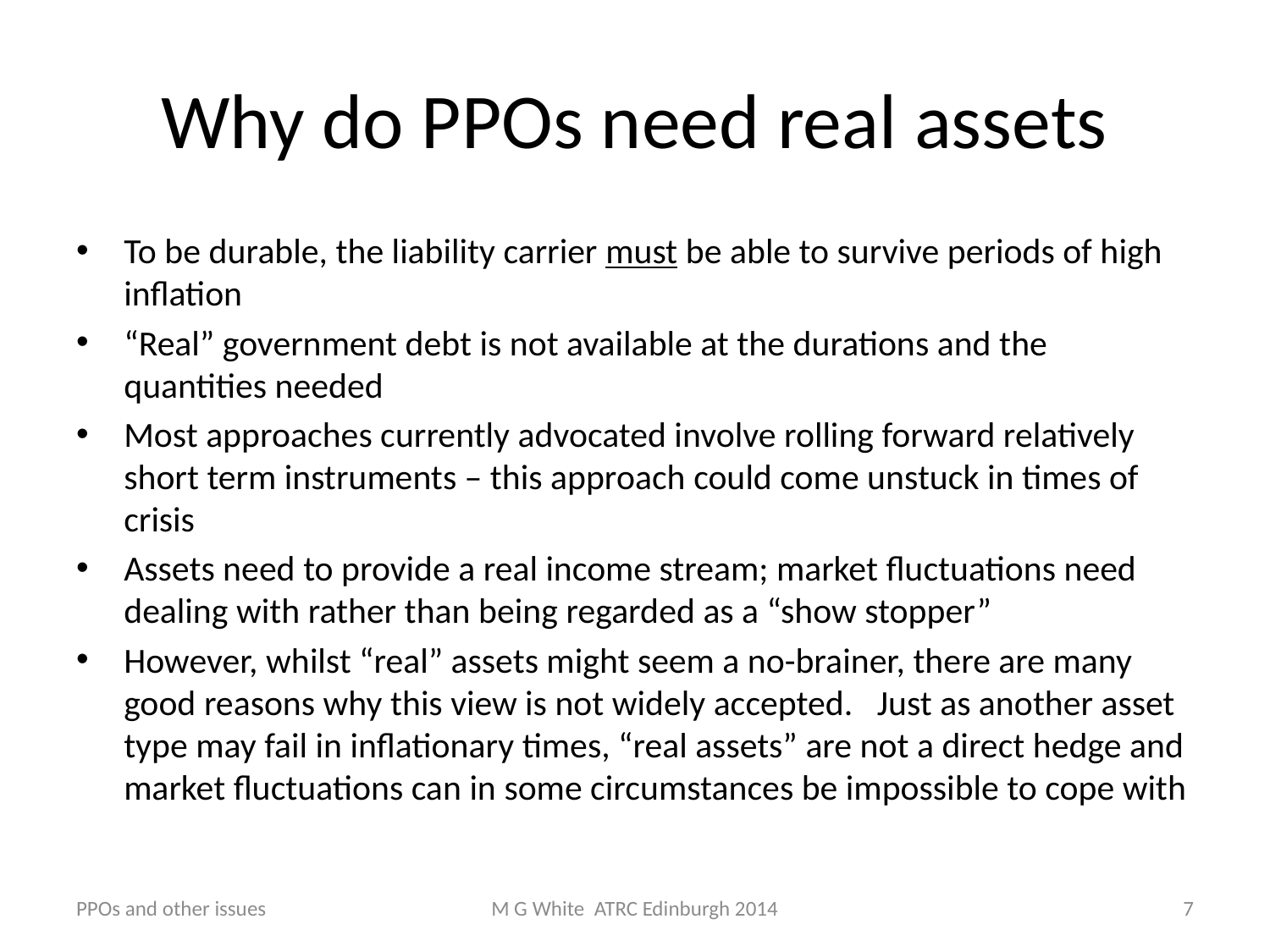

# Why do PPOs need real assets
To be durable, the liability carrier must be able to survive periods of high inflation
“Real” government debt is not available at the durations and the quantities needed
Most approaches currently advocated involve rolling forward relatively short term instruments – this approach could come unstuck in times of crisis
Assets need to provide a real income stream; market fluctuations need dealing with rather than being regarded as a “show stopper”
However, whilst “real” assets might seem a no-brainer, there are many good reasons why this view is not widely accepted.   Just as another asset type may fail in inflationary times, “real assets” are not a direct hedge and market fluctuations can in some circumstances be impossible to cope with
PPOs and other issues
M G White  ATRC Edinburgh 2014
7